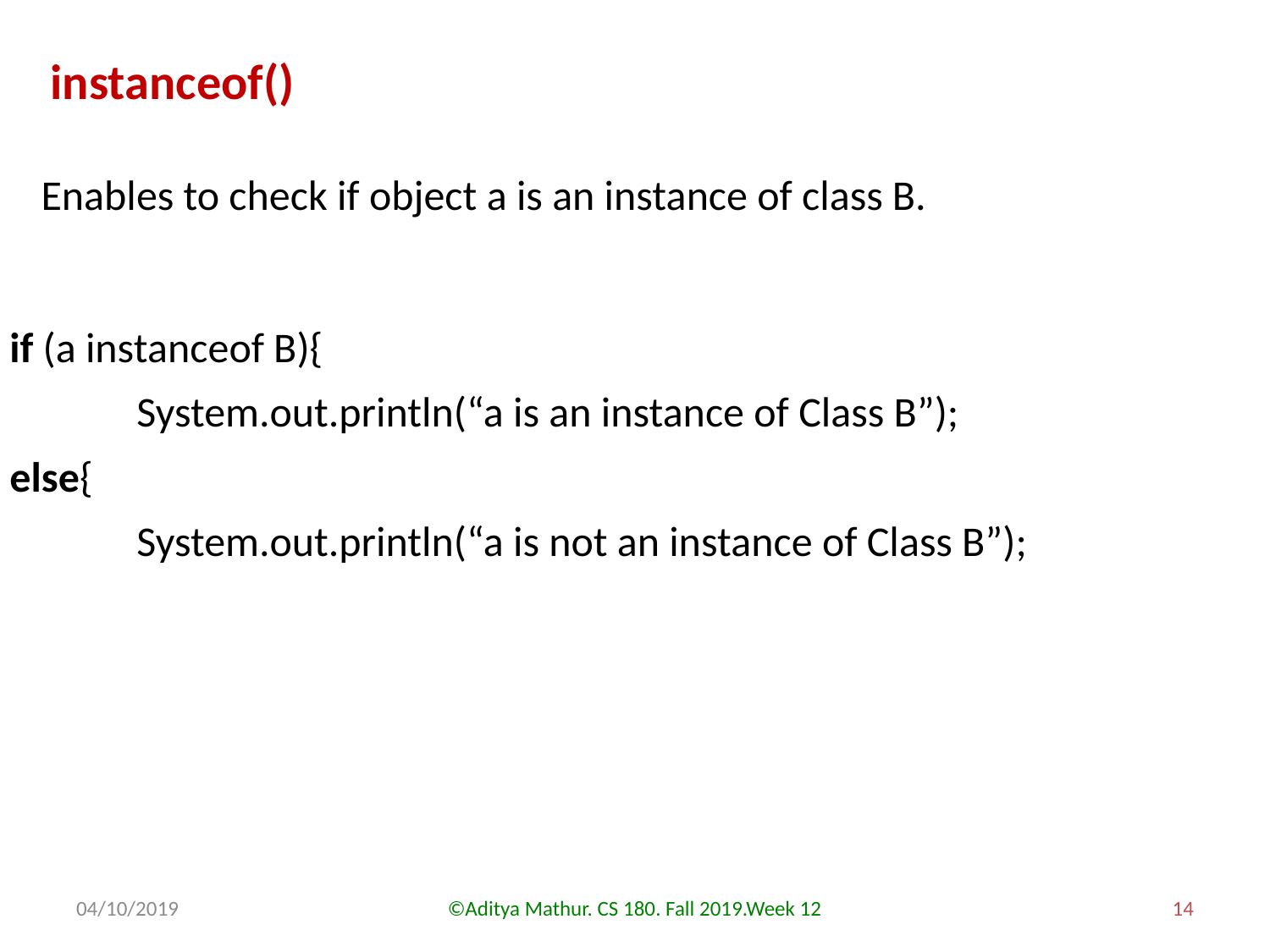

instanceof()
Enables to check if object a is an instance of class B.
if (a instanceof B){
	System.out.println(“a is an instance of Class B”);
else{
	System.out.println(“a is not an instance of Class B”);
04/10/2019
©Aditya Mathur. CS 180. Fall 2019.Week 12
14